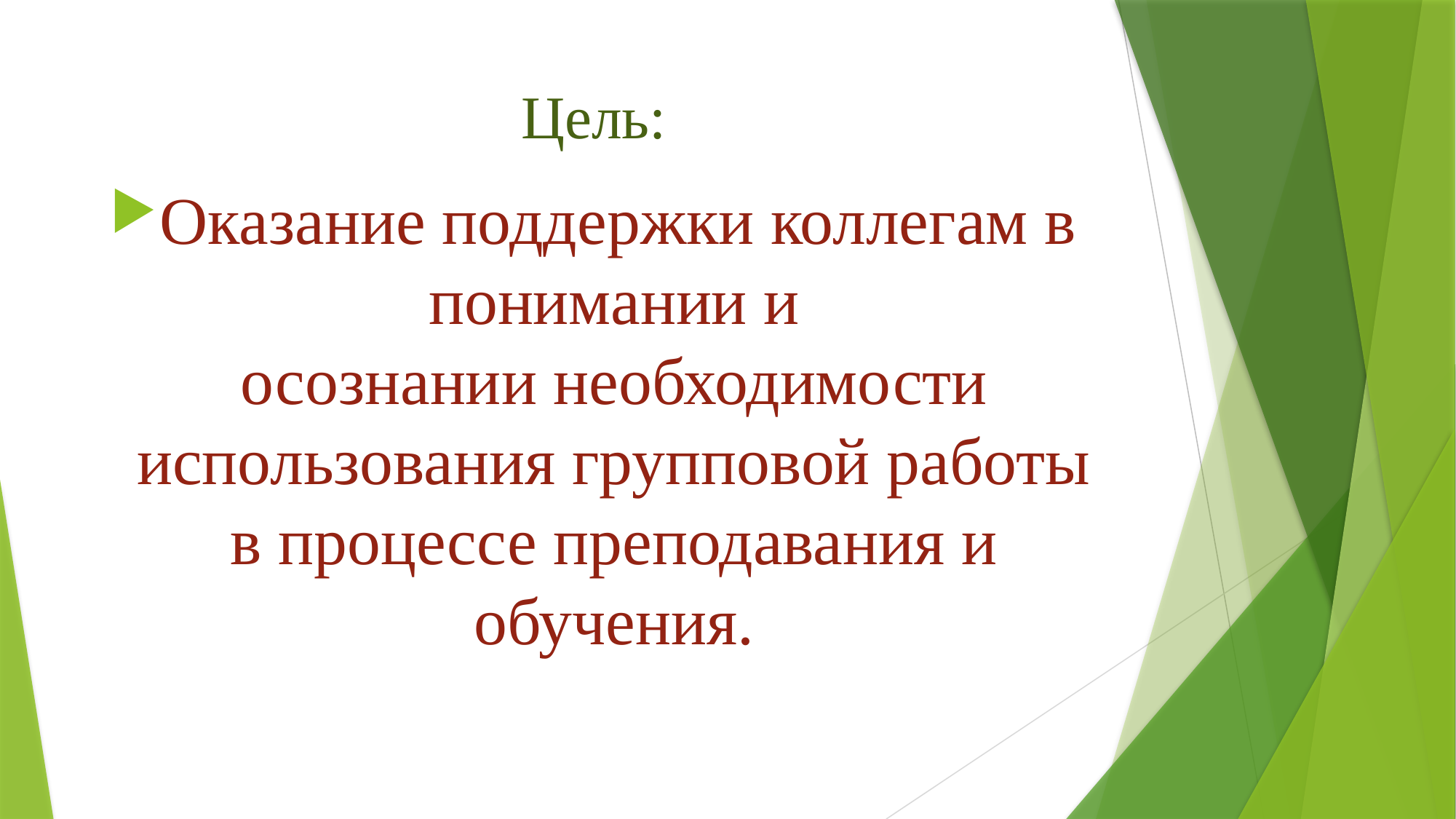

# Цель:
Оказание поддержки коллегам в понимании и осознании необходимости использования групповой работы в процессе преподавания и обучения.